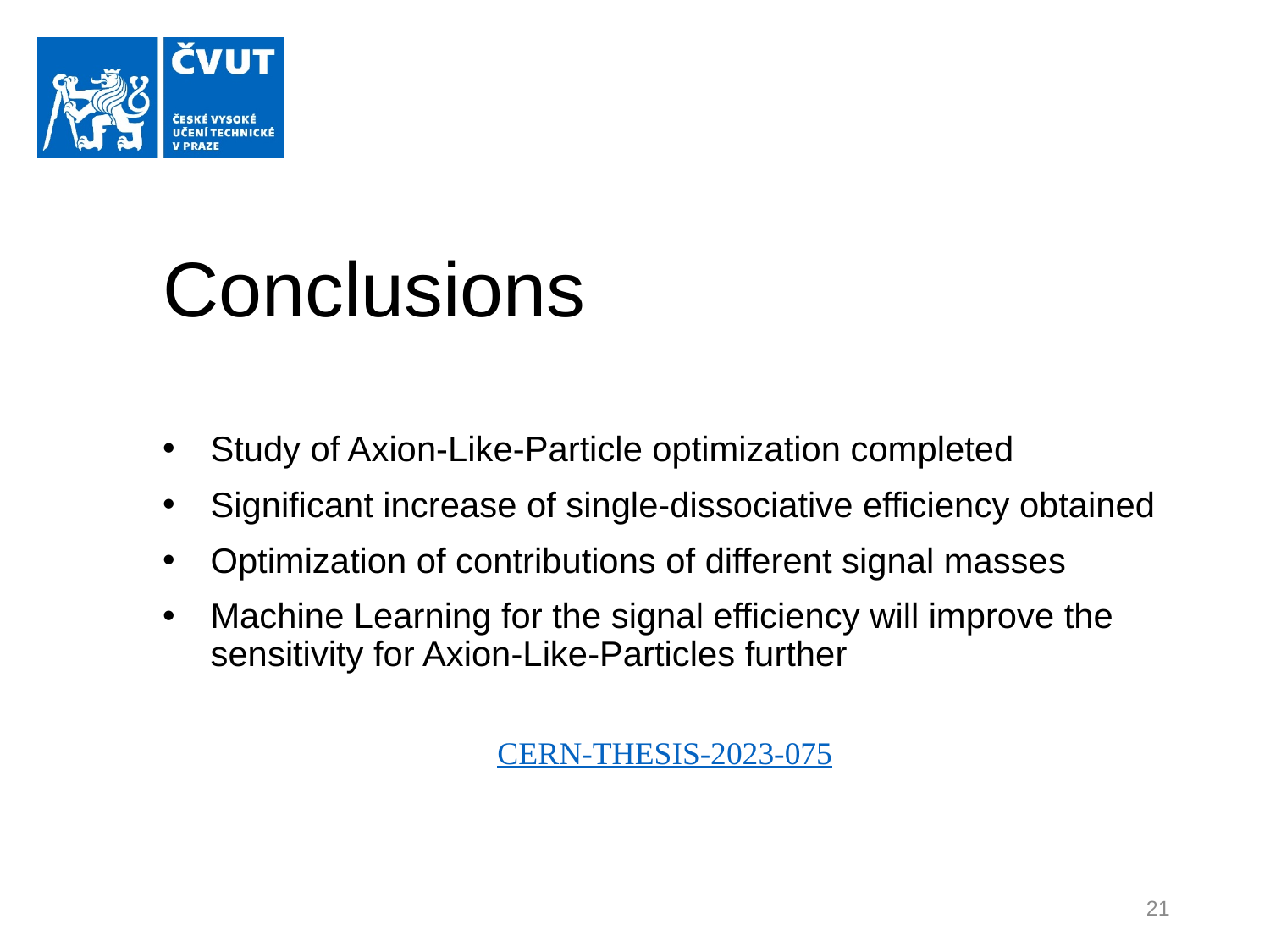

# Conclusions
Study of Axion-Like-Particle optimization completed
Significant increase of single-dissociative efficiency obtained
Optimization of contributions of different signal masses
Machine Learning for the signal efficiency will improve the sensitivity for Axion-Like-Particles further
CERN-THESIS-2023-075
21